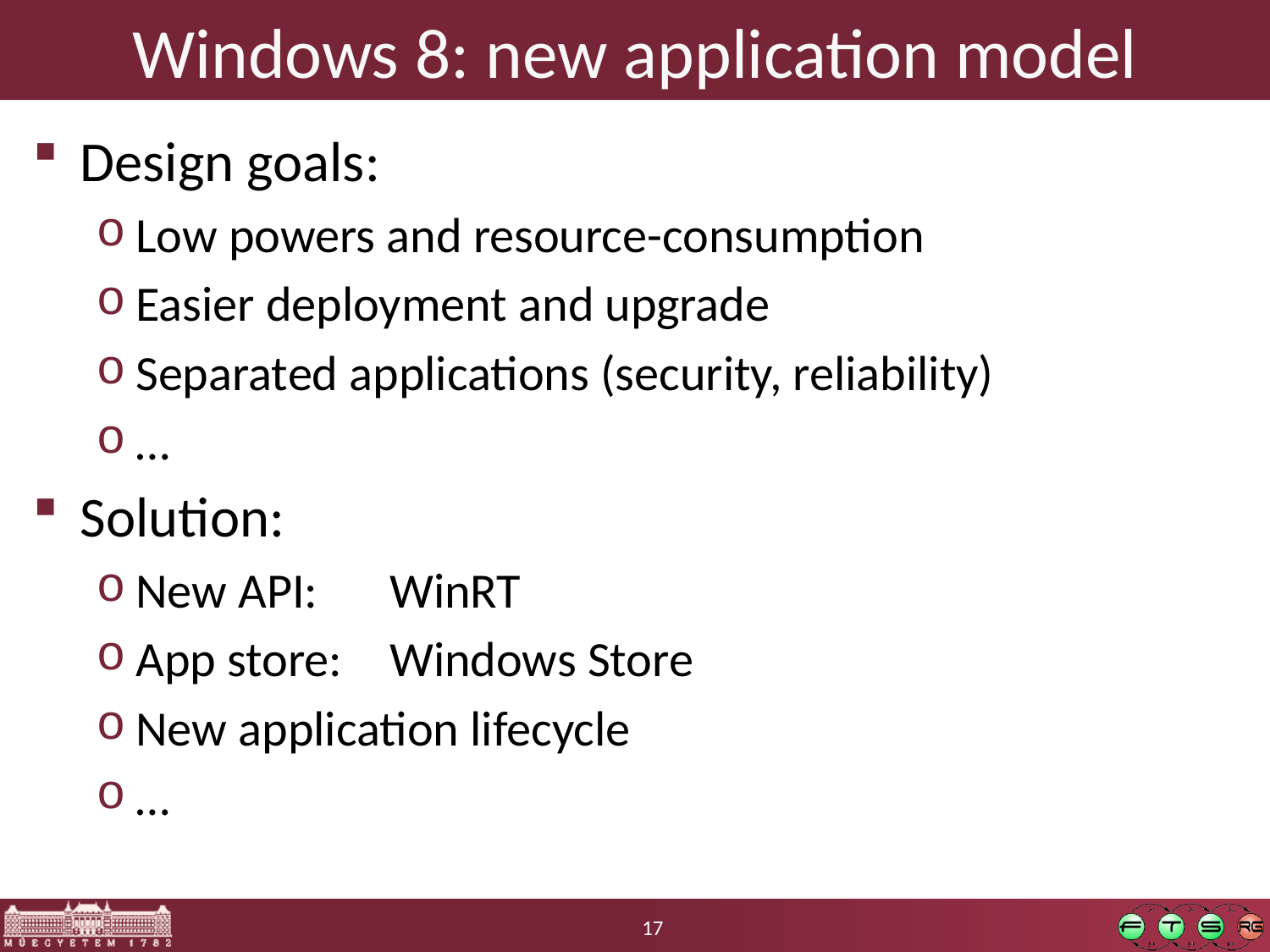

# Windows 8: new application model
Design goals:
Low powers and resource-consumption
Easier deployment and upgrade
Separated applications (security, reliability)
…
Solution:
New API: 	WinRT
App store: 	Windows Store
New application lifecycle
…
17